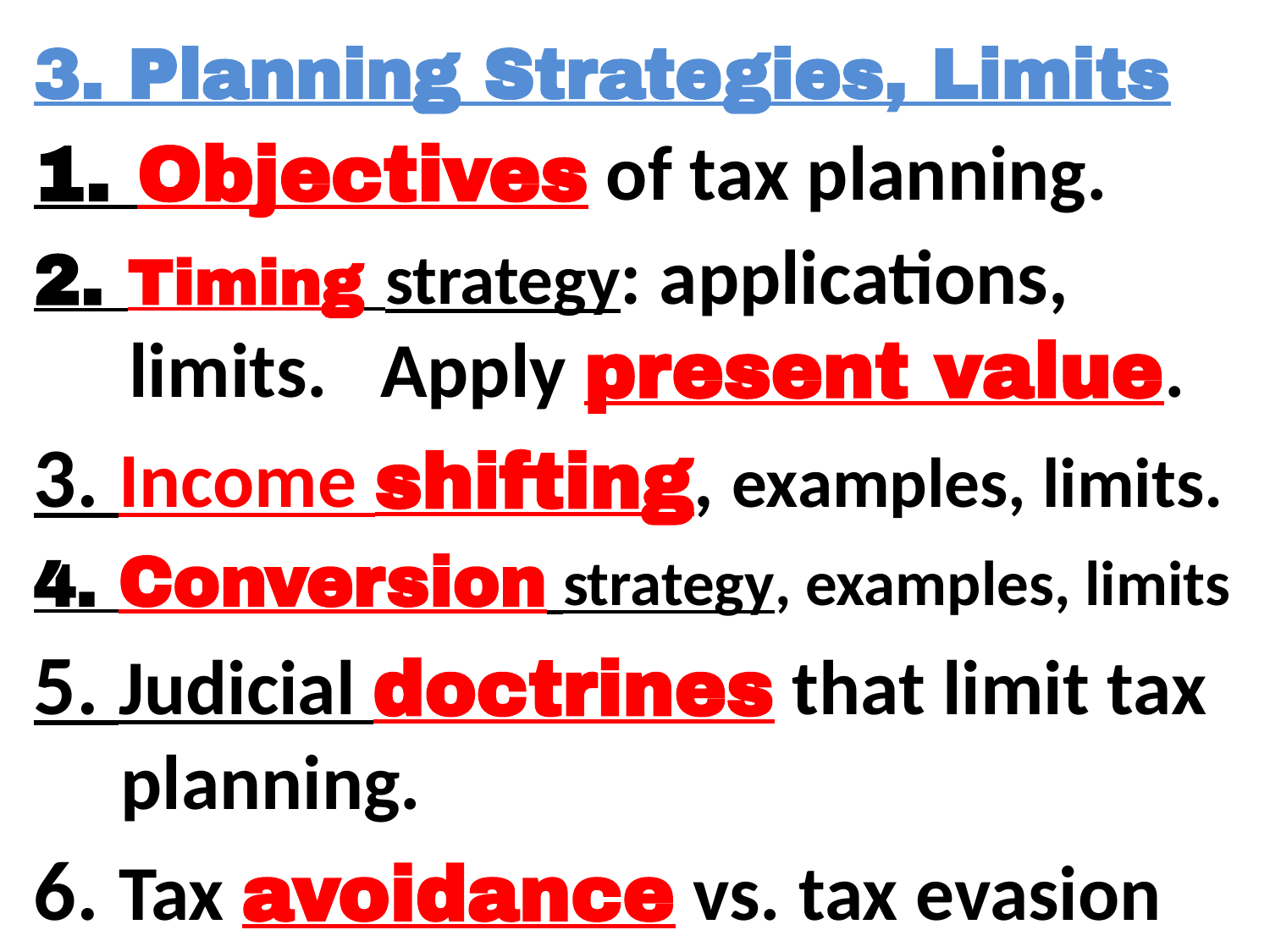

# 3. Planning Strategies, Limits
1. Objectives of tax planning.
2. Timing strategy: applications, limits.   Apply present value.
3. Income shifting, examples, limits.
4. Conversion strategy, examples, limits
5. Judicial doctrines that limit tax planning.
6. Tax avoidance vs. tax evasion